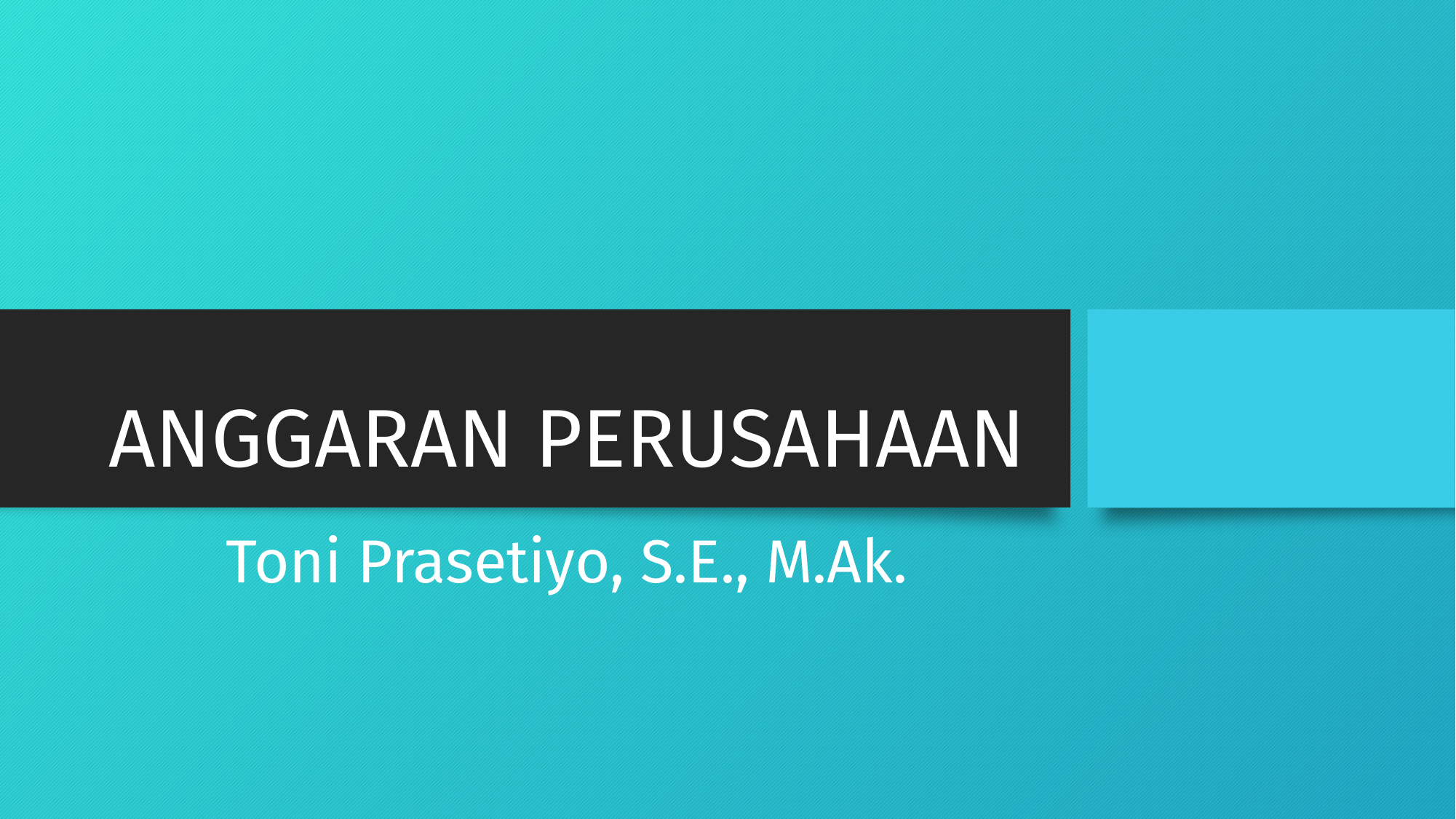

# ANGGARAN PERUSAHAAN
Toni Prasetiyo, S.E., M.Ak.